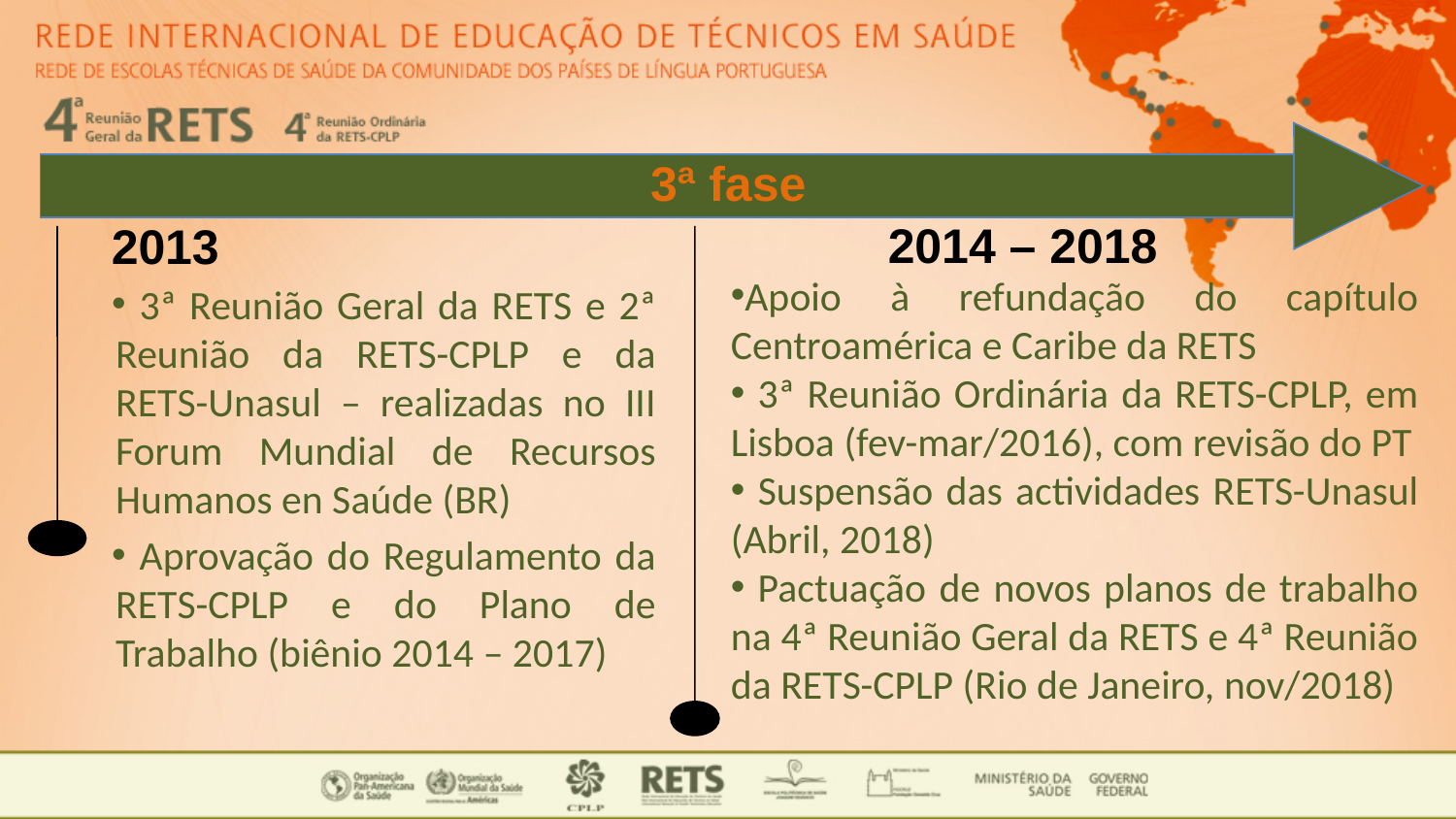

3ª fase
2014 – 2018
2013

Apoio à refundação do capítulo Centroamérica e Caribe da RETS
 3ª Reunião Ordinária da RETS-CPLP, em Lisboa (fev-mar/2016), com revisão do PT
 Suspensão das actividades RETS-Unasul (Abril, 2018)
 Pactuação de novos planos de trabalho na 4ª Reunião Geral da RETS e 4ª Reunião da RETS-CPLP (Rio de Janeiro, nov/2018)

 3ª Reunião Geral da RETS e 2ª Reunião da RETS-CPLP e da RETS-Unasul – realizadas no III Forum Mundial de Recursos Humanos en Saúde (BR)
 Aprovação do Regulamento da RETS-CPLP e do Plano de Trabalho (biênio 2014 – 2017)